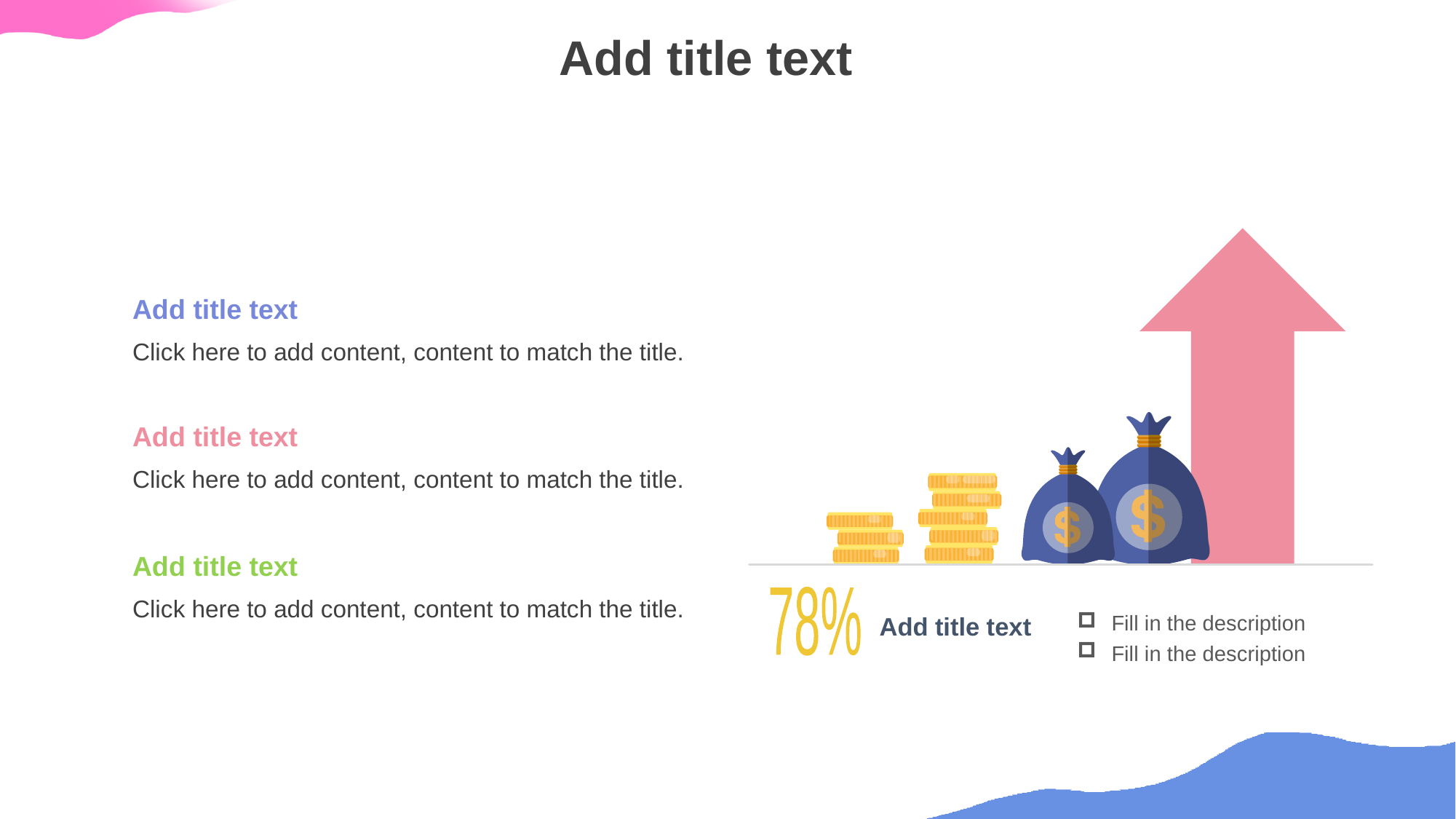

Add title text

78%
Fill in the description
Fill in the description
Add title text
Add title text
Click here to add content, content to match the title.
Add title text
Click here to add content, content to match the title.
Add title text
Click here to add content, content to match the title.